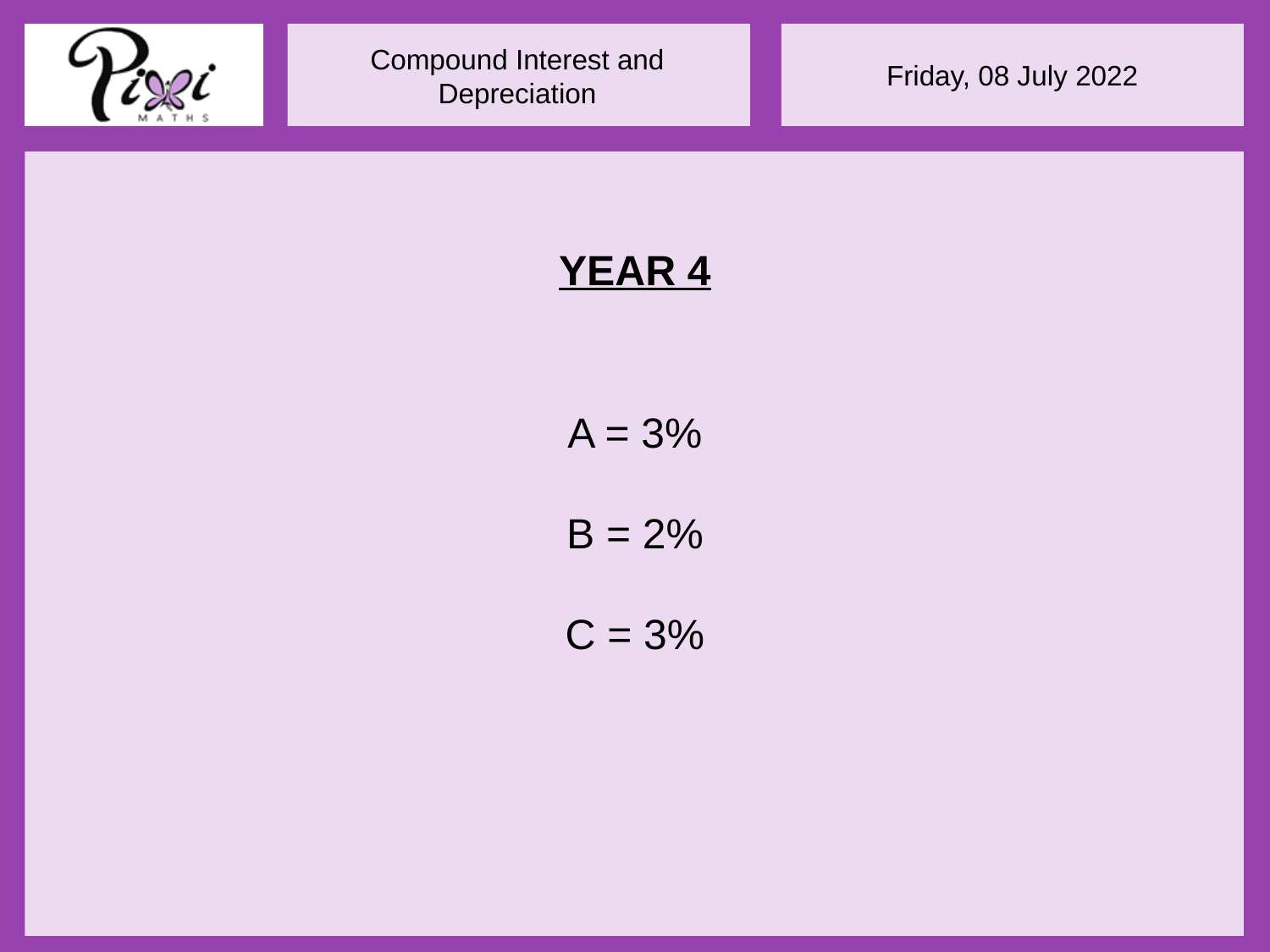

YEAR 4
A = 3%

B = 2%

C = 3%